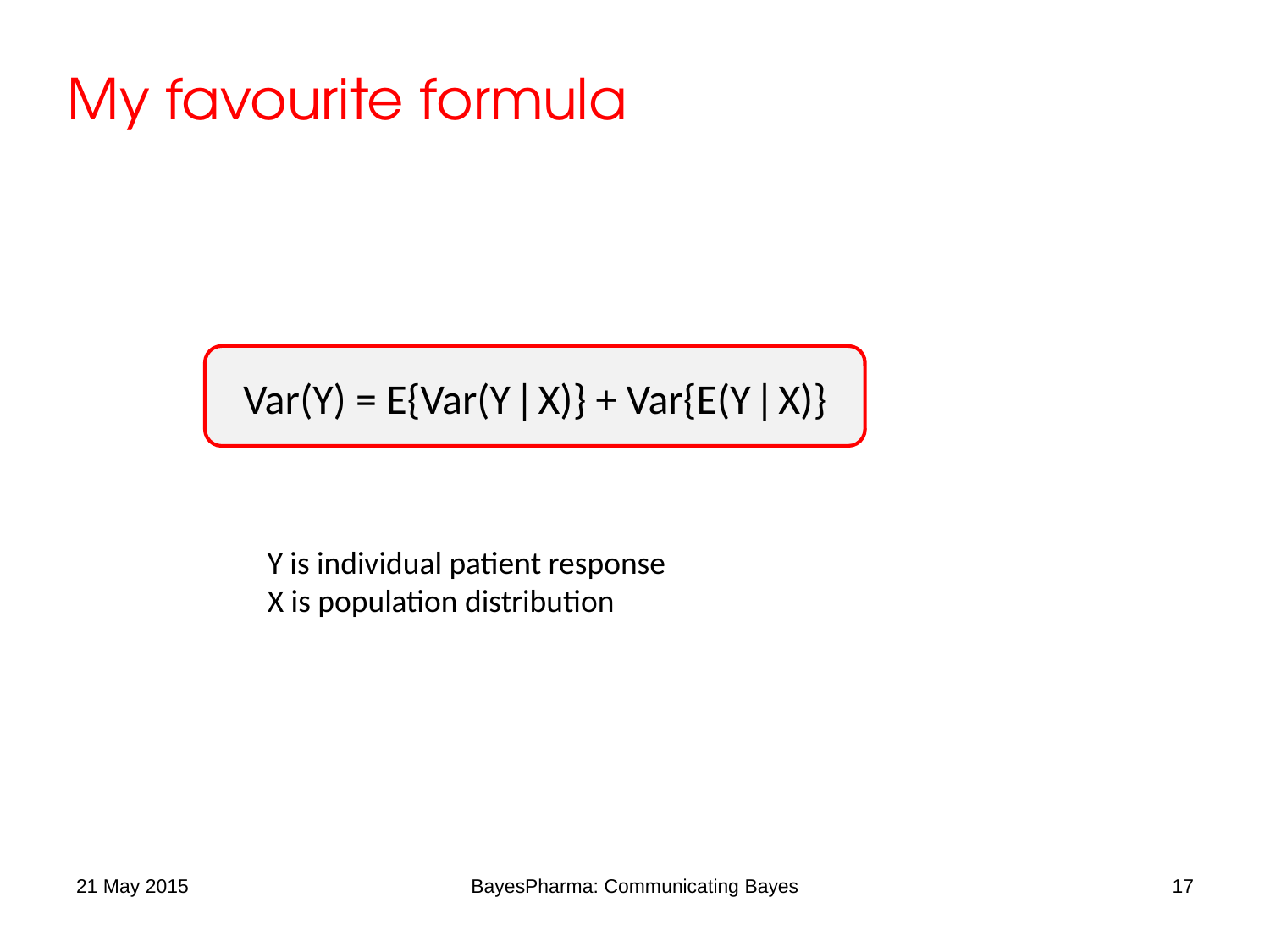

# My favourite formula

Var(Y) = E{Var(Y | X)} + Var{E(Y | X)}
Y is individual patient response
X is population distribution
21 May 2015
BayesPharma: Communicating Bayes
17